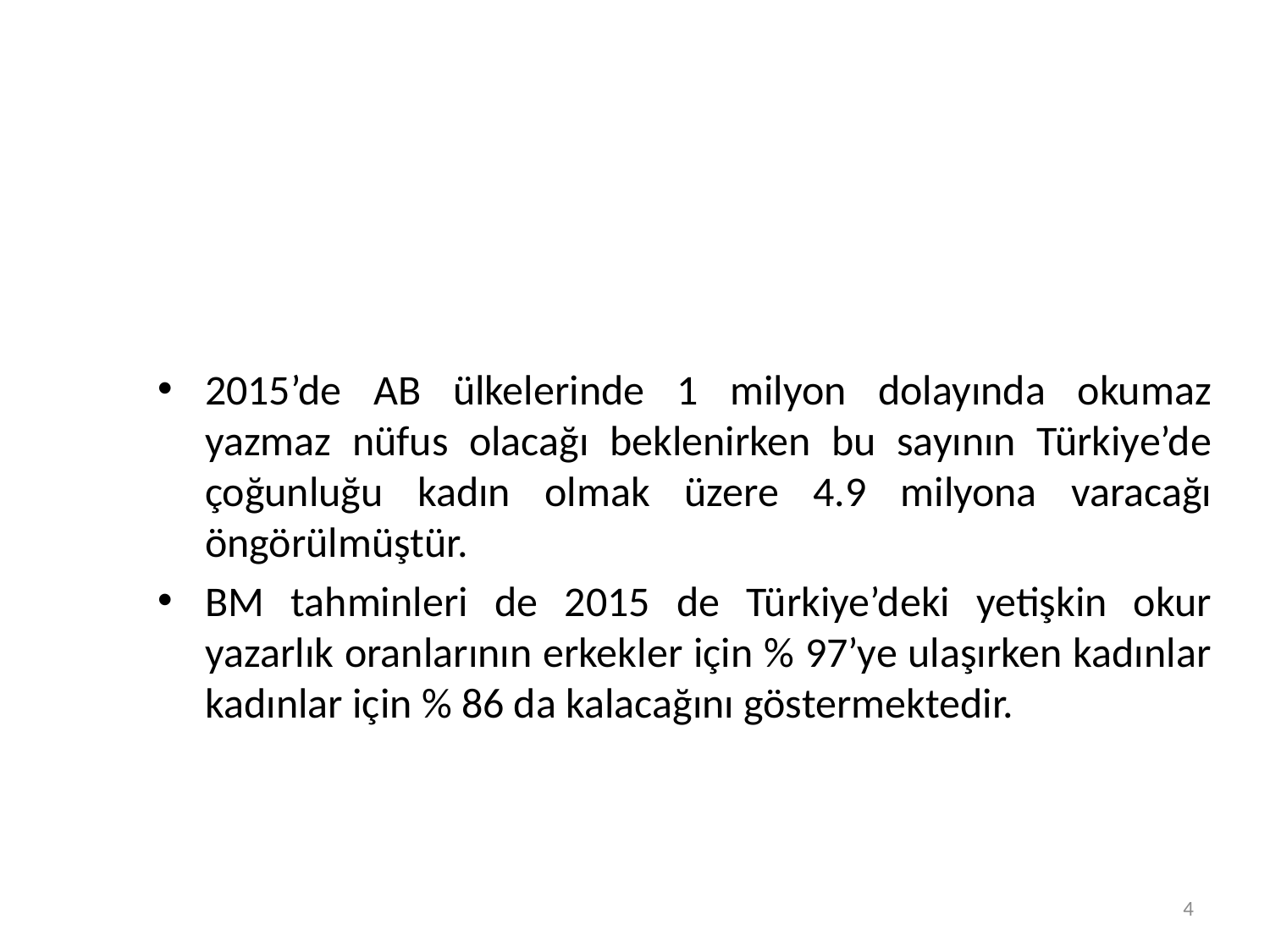

2015’de AB ülkelerinde 1 milyon dolayında okumaz yazmaz nüfus olacağı beklenirken bu sayının Türkiye’de çoğunluğu kadın olmak üzere 4.9 milyona varacağı öngörülmüştür.
BM tahminleri de 2015 de Türkiye’deki yetişkin okur yazarlık oranlarının erkekler için % 97’ye ulaşırken kadınlar kadınlar için % 86 da kalacağını göstermektedir.

4